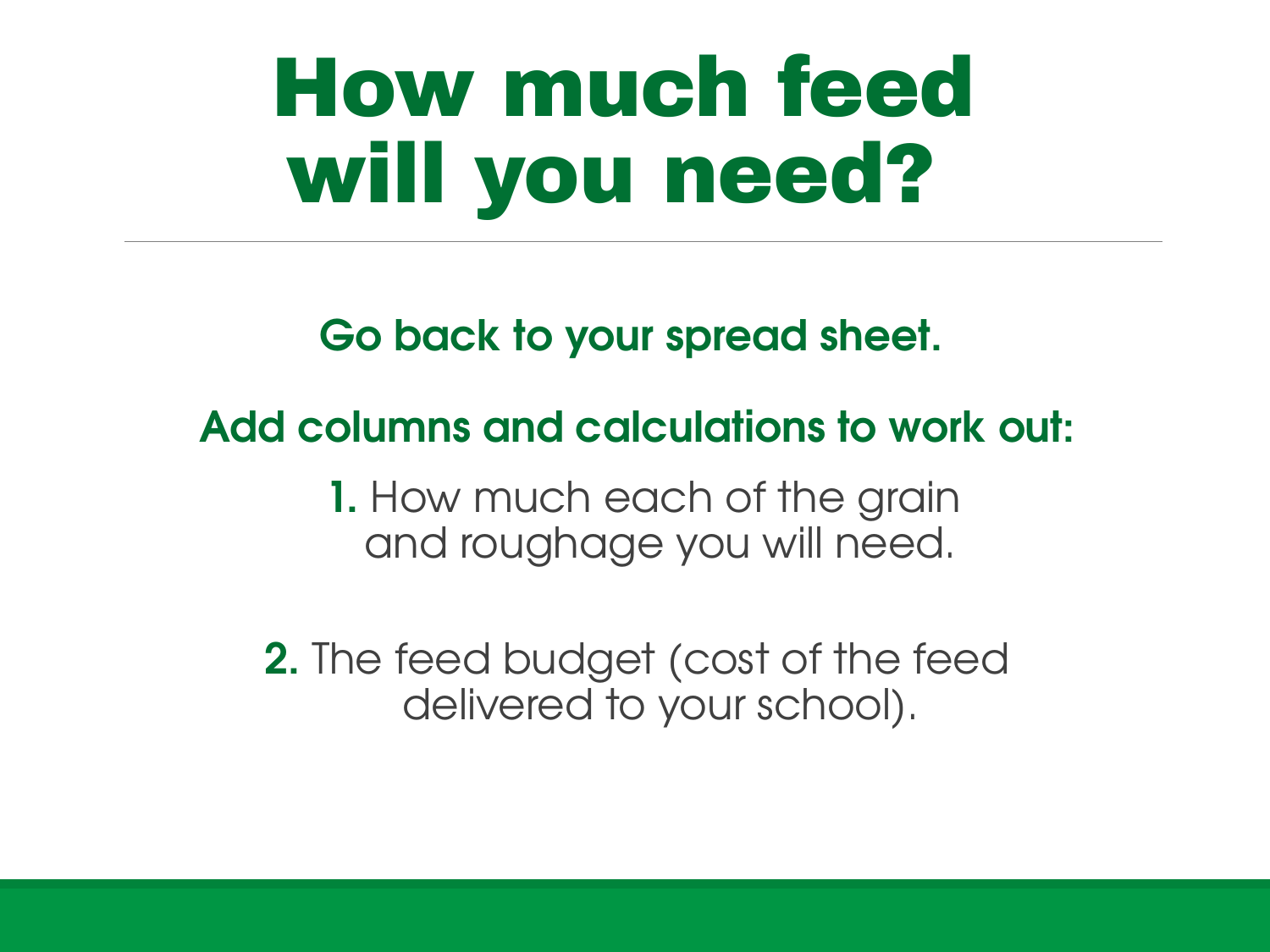

# How much feed will you need??
Go back to your spread sheet.
Add columns and calculations to work out:
 1. How much each of the grain
    and roughage you will need.
2. The feed budget (cost of the feed
    delivered to your school).